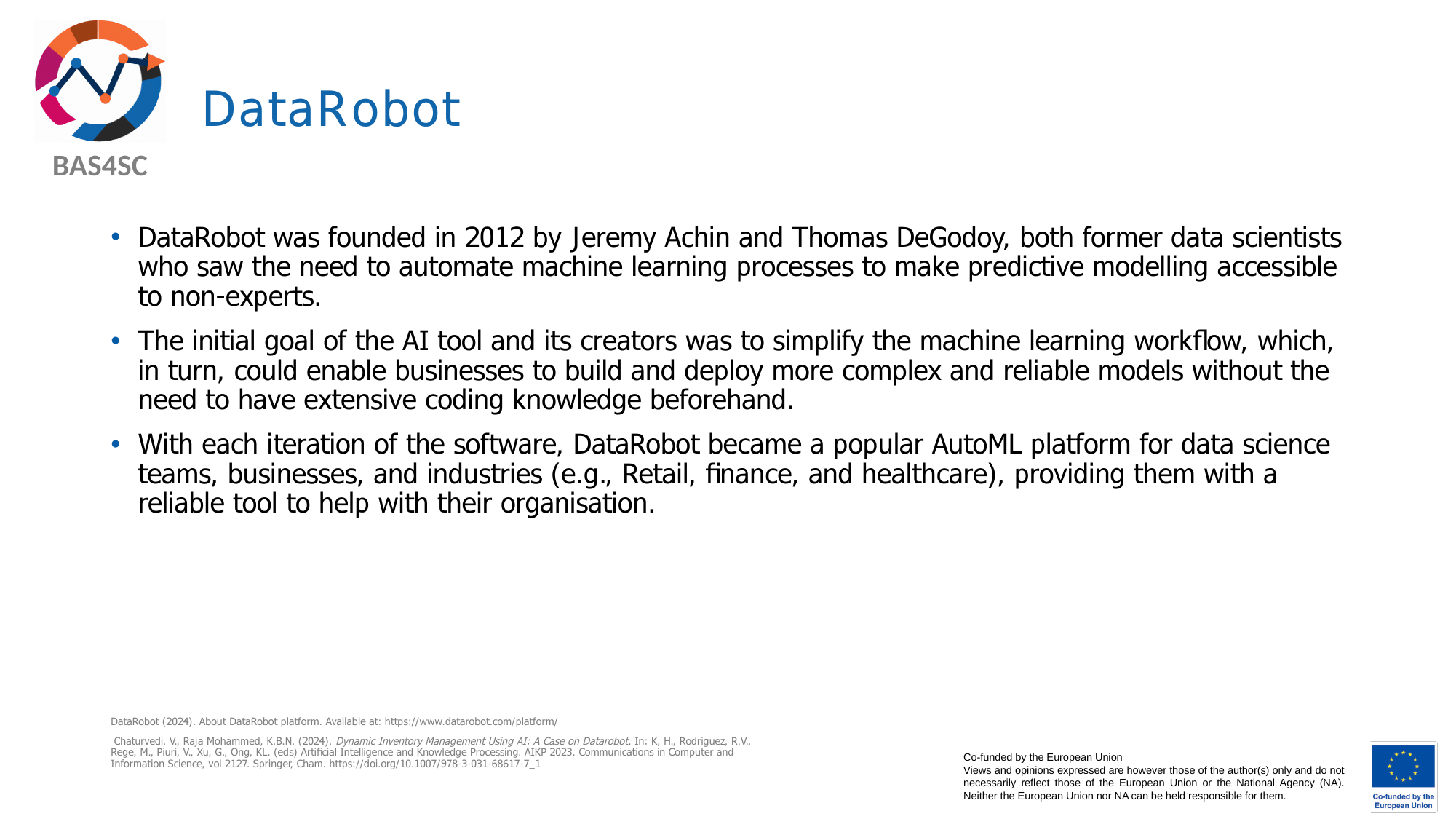

# DataRobot
DataRobot was founded in 2012 by Jeremy Achin and Thomas DeGodoy, both former data scientists who saw the need to automate machine learning processes to make predictive modelling accessible to non-experts.
The initial goal of the AI tool and its creators was to simplify the machine learning workflow, which, in turn, could enable businesses to build and deploy more complex and reliable models without the need to have extensive coding knowledge beforehand.
With each iteration of the software, DataRobot became a popular AutoML platform for data science teams, businesses, and industries (e.g., Retail, finance, and healthcare), providing them with a reliable tool to help with their organisation.
DataRobot (2024). About DataRobot platform. Available at: https://www.datarobot.com/platform/
 Chaturvedi, V., Raja Mohammed, K.B.N. (2024). Dynamic Inventory Management Using AI: A Case on Datarobot. In: K, H., Rodriguez, R.V., Rege, M., Piuri, V., Xu, G., Ong, KL. (eds) Artificial Intelligence and Knowledge Processing. AIKP 2023. Communications in Computer and Information Science, vol 2127. Springer, Cham. https://doi.org/10.1007/978-3-031-68617-7_1